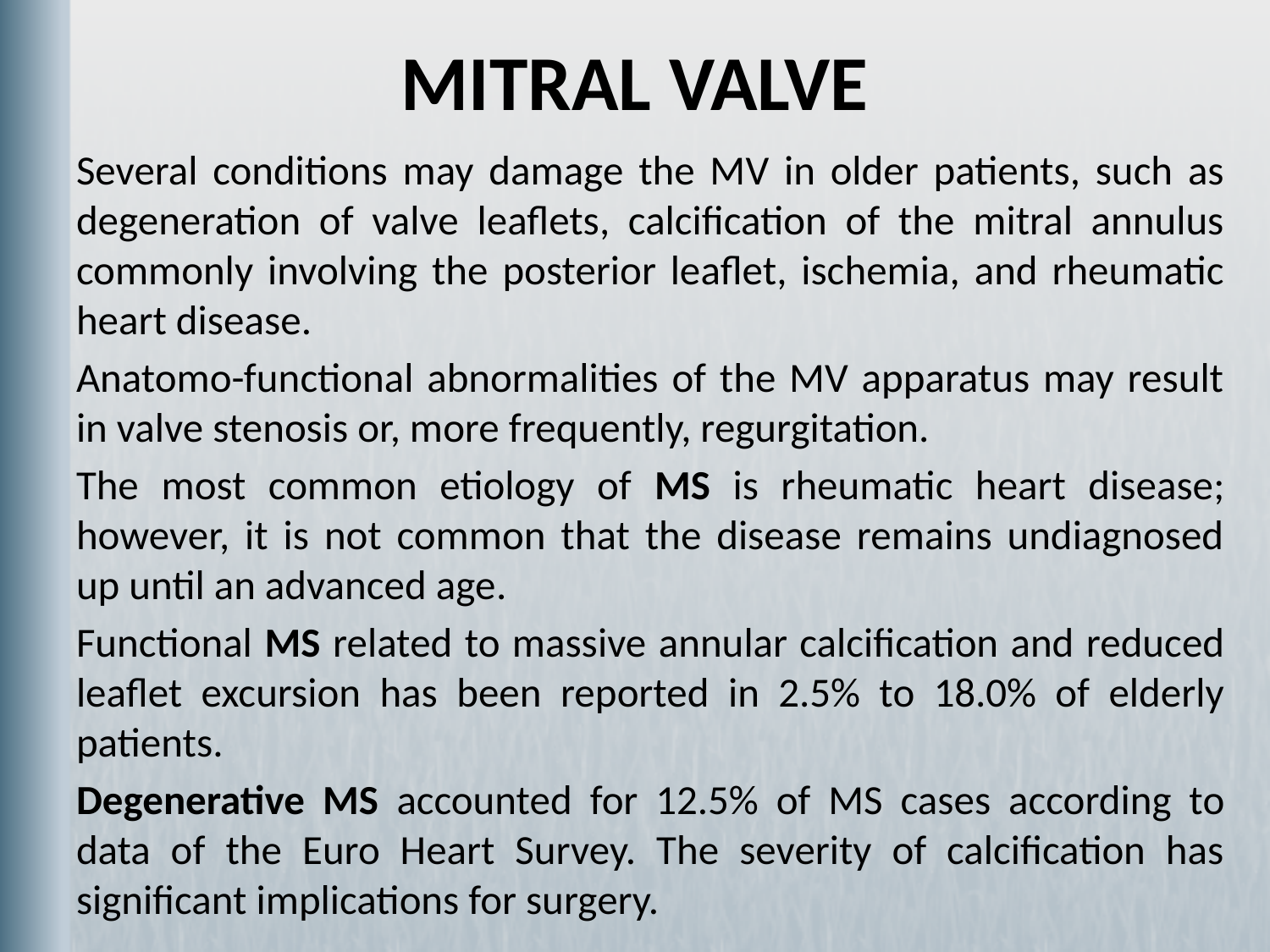

# MITRAL VALVE
Several conditions may damage the MV in older patients, such as degeneration of valve leaflets, calcification of the mitral annulus commonly involving the posterior leaflet, ischemia, and rheumatic heart disease.
Anatomo-functional abnormalities of the MV apparatus may result in valve stenosis or, more frequently, regurgitation.
The most common etiology of MS is rheumatic heart disease; however, it is not common that the disease remains undiagnosed up until an advanced age.
Functional MS related to massive annular calcification and reduced leaflet excursion has been reported in 2.5% to 18.0% of elderly patients.
Degenerative MS accounted for 12.5% of MS cases according to data of the Euro Heart Survey. The severity of calcification has significant implications for surgery.